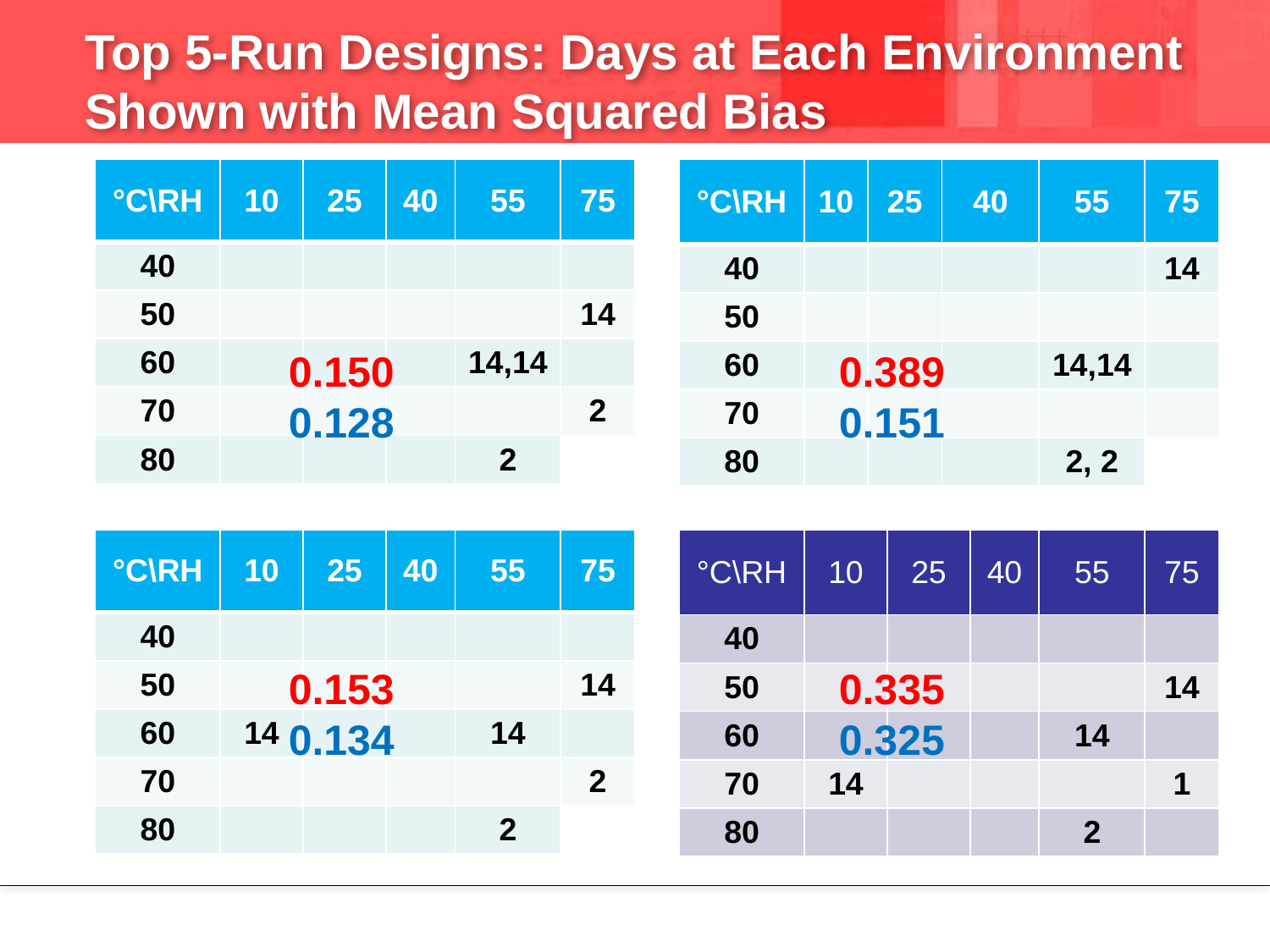

# Top 5-Run Designs: Days at Each Environment Shown with Mean Squared Bias
| °C\RH | 10 | 25 | 40 | 55 | 75 |
| --- | --- | --- | --- | --- | --- |
| 40 |  |  |  |  |  |
| 50 |  |  |  |  | 14 |
| 60 |  |  |  | 14,14 |  |
| 70 |  |  |  |  | 2 |
| 80 |  |  |  | 2 |  |
| °C\RH | 10 | 25 | 40 | 55 | 75 |
| --- | --- | --- | --- | --- | --- |
| 40 |  |  |  |  | 14 |
| 50 |  |  |  |  |  |
| 60 |  |  |  | 14,14 |  |
| 70 |  |  |  |  |  |
| 80 |  |  |  | 2, 2 |  |
0.150
0.128
0.389
0.151
| °C\RH | 10 | 25 | 40 | 55 | 75 |
| --- | --- | --- | --- | --- | --- |
| 40 |  |  |  |  |  |
| 50 |  |  |  |  | 14 |
| 60 | 14 |  |  | 14 |  |
| 70 |  |  |  |  | 2 |
| 80 |  |  |  | 2 |  |
| °C\RH | 10 | 25 | 40 | 55 | 75 |
| --- | --- | --- | --- | --- | --- |
| 40 |  |  |  |  |  |
| 50 |  |  |  |  | 14 |
| 60 |  |  |  | 14 |  |
| 70 | 14 |  |  |  | 1 |
| 80 |  |  |  | 2 |  |
0.153
0.134
0.335
0.325